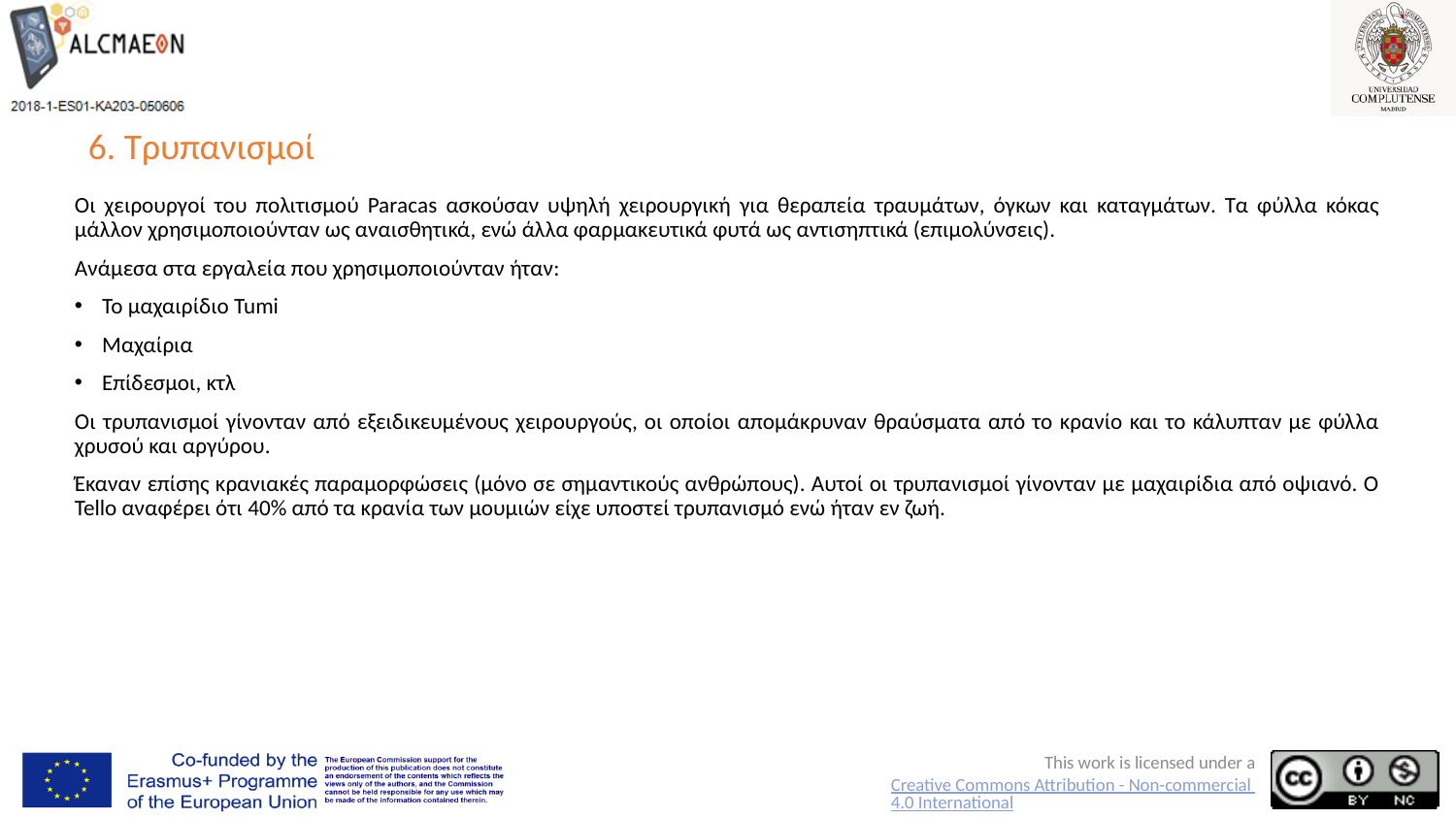

# 6. Τρυπανισμοί
Οι χειρουργοί του πολιτισμού Paracas ασκούσαν υψηλή χειρουργική για θεραπεία τραυμάτων, όγκων και καταγμάτων. Τα φύλλα κόκας μάλλον χρησιμοποιούνταν ως αναισθητικά, ενώ άλλα φαρμακευτικά φυτά ως αντισηπτικά (επιμολύνσεις).
Ανάμεσα στα εργαλεία που χρησιμοποιούνταν ήταν:
Το μαχαιρίδιο Tumi
Μαχαίρια
Επίδεσμοι, κτλ
Οι τρυπανισμοί γίνονταν από εξειδικευμένους χειρουργούς, οι οποίοι απομάκρυναν θραύσματα από το κρανίο και το κάλυπταν με φύλλα χρυσού και αργύρου.
Έκαναν επίσης κρανιακές παραμορφώσεις (μόνο σε σημαντικούς ανθρώπους). Αυτοί οι τρυπανισμοί γίνονταν με μαχαιρίδια από οψιανό. Ο Tello αναφέρει ότι 40% από τα κρανία των μουμιών είχε υποστεί τρυπανισμό ενώ ήταν εν ζωή.